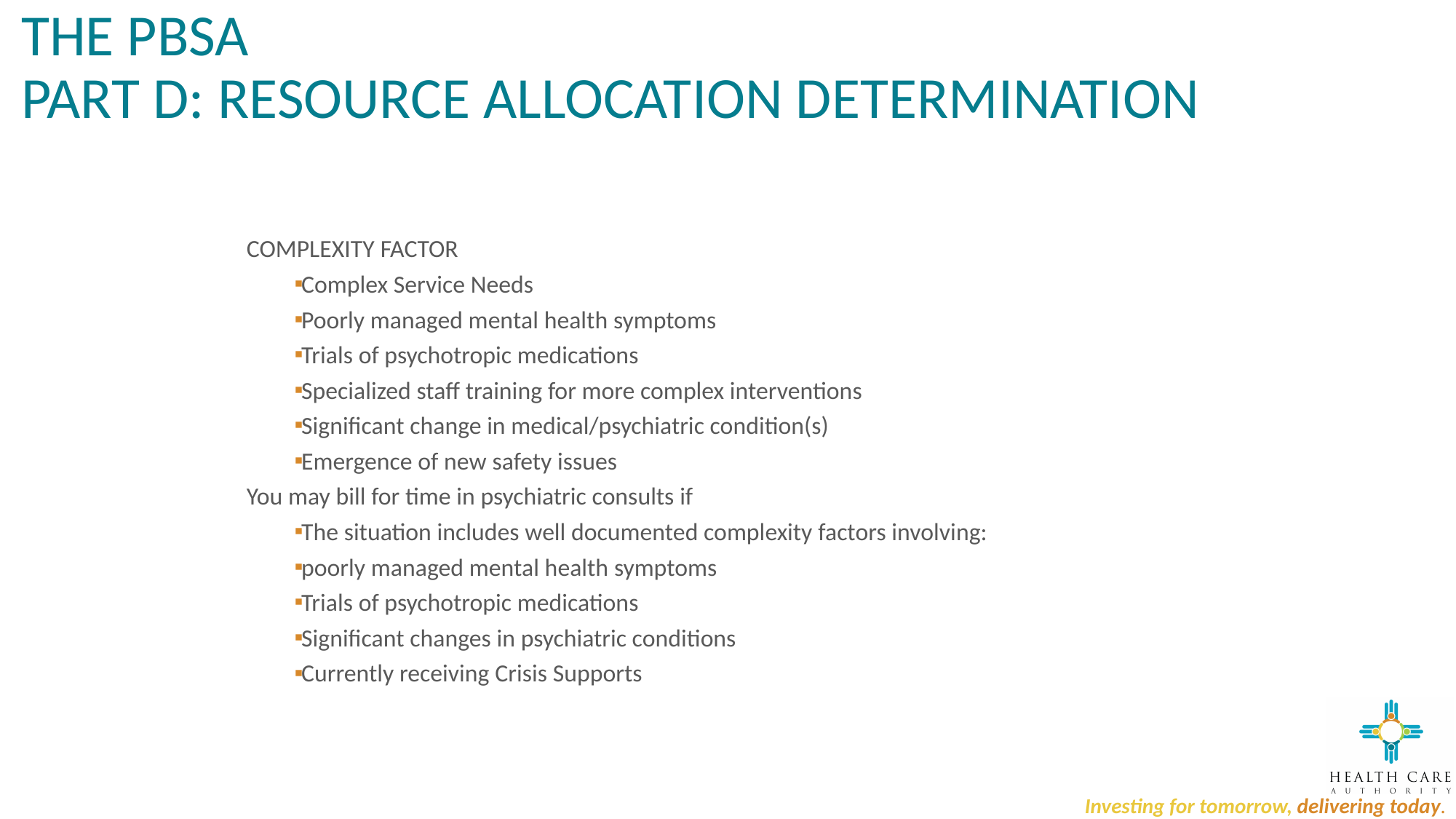

# The PBSA Part D: Resource Allocation Determination
COMPLEXITY FACTOR
Complex Service Needs
Poorly managed mental health symptoms
Trials of psychotropic medications
Specialized staff training for more complex interventions
Significant change in medical/psychiatric condition(s)
Emergence of new safety issues
You may bill for time in psychiatric consults if
The situation includes well documented complexity factors involving:
poorly managed mental health symptoms
Trials of psychotropic medications
Significant changes in psychiatric conditions
Currently receiving Crisis Supports